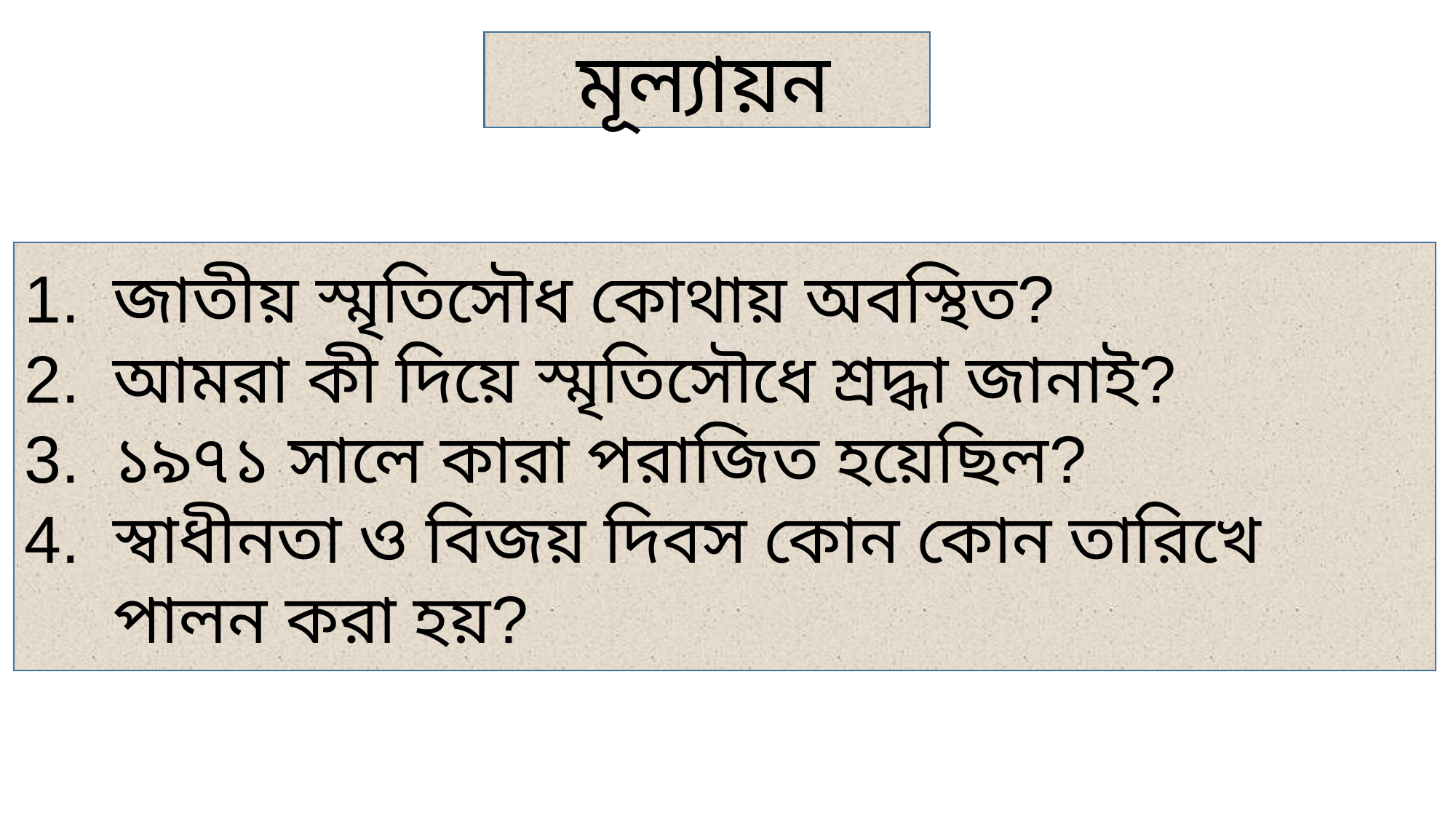

মূল্যায়ন
জাতীয় স্মৃতিসৌধ কোথায় অবস্থিত?
আমরা কী দিয়ে স্মৃতিসৌধে শ্রদ্ধা জানাই?
১৯৭১ সালে কারা পরাজিত হয়েছিল?
স্বাধীনতা ও বিজয় দিবস কোন কোন তারিখে পালন করা হয়?